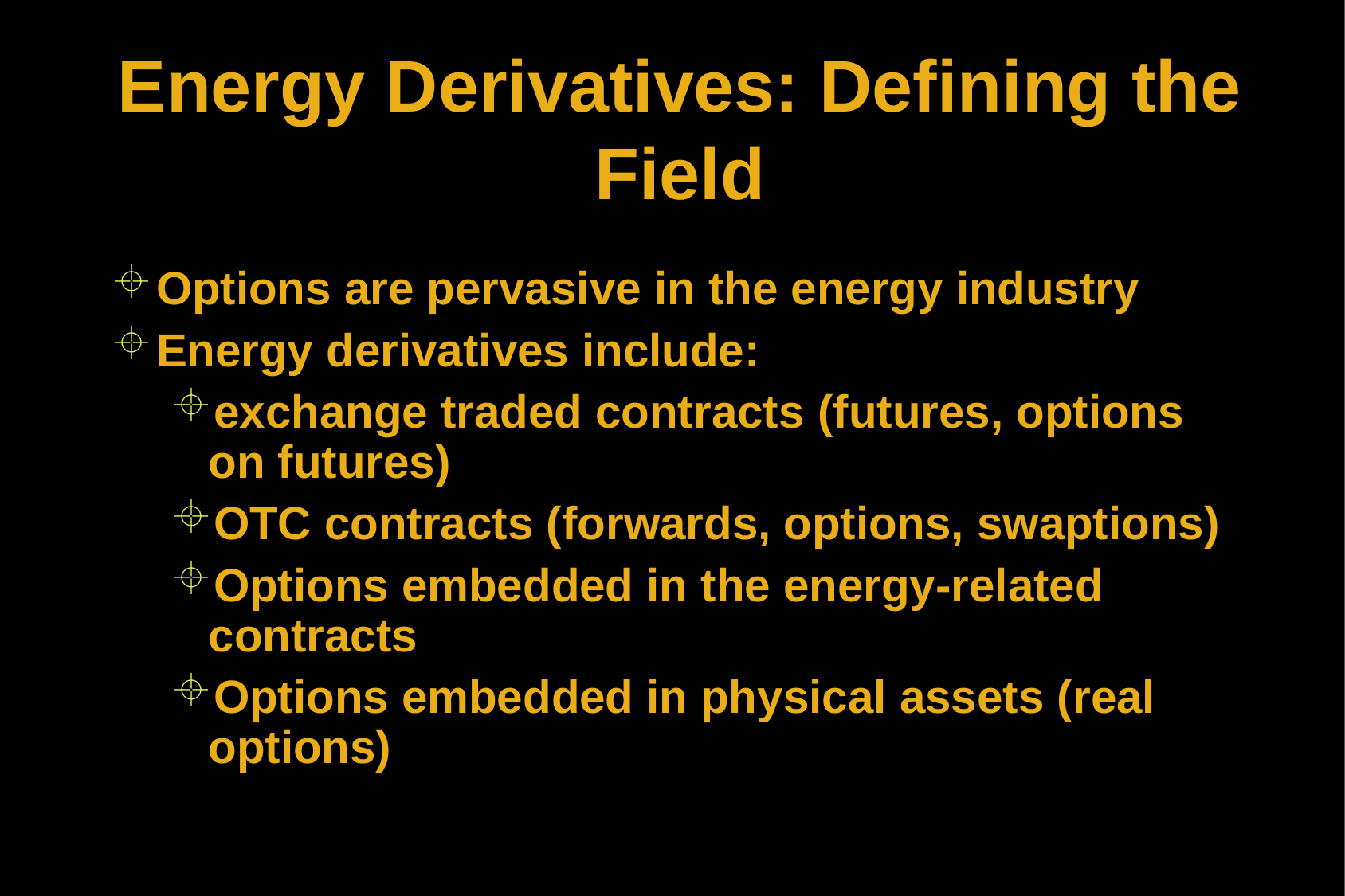

# Energy Derivatives: Defining the Field
Options are pervasive in the energy industry
Energy derivatives include:
exchange traded contracts (futures, options on futures)
OTC contracts (forwards, options, swaptions)
Options embedded in the energy-related contracts
Options embedded in physical assets (real options)